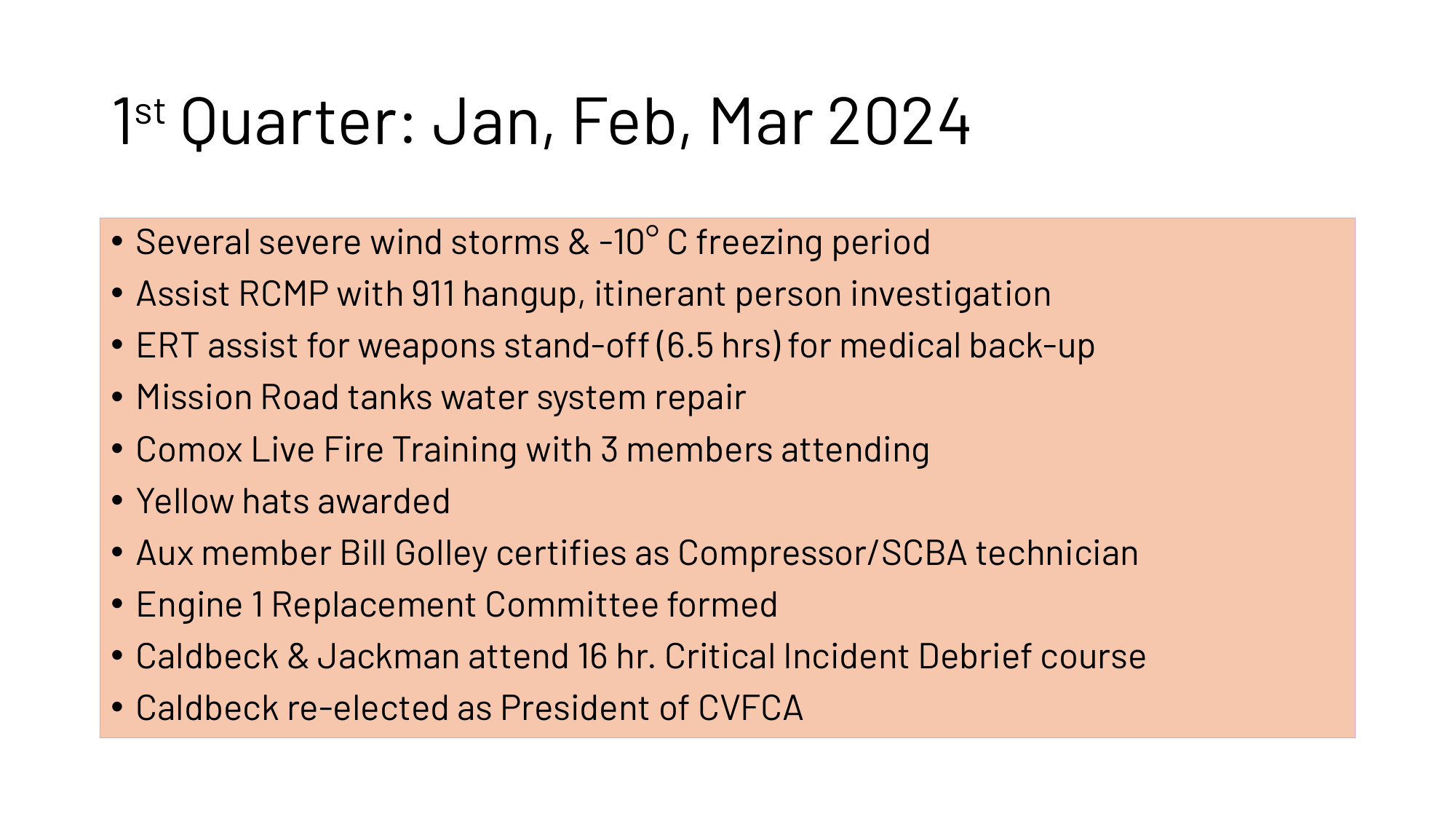

# 1st Quarter: Jan, Feb, Mar 2024
Several severe wind storms & -10° C freezing period
Assist RCMP with 911 hangup, itinerant person investigation
ERT assist for weapons stand-off (6.5 hrs) for medical back-up
Mission Road tanks water system repair
Comox Live Fire Training with 3 members attending
Yellow hats awarded
Aux member Bill Golley certifies as Compressor/SCBA technician
Engine 1 Replacement Committee formed
Caldbeck & Jackman attend 16 hr. Critical Incident Debrief course
Caldbeck re-elected as President of CVFCA